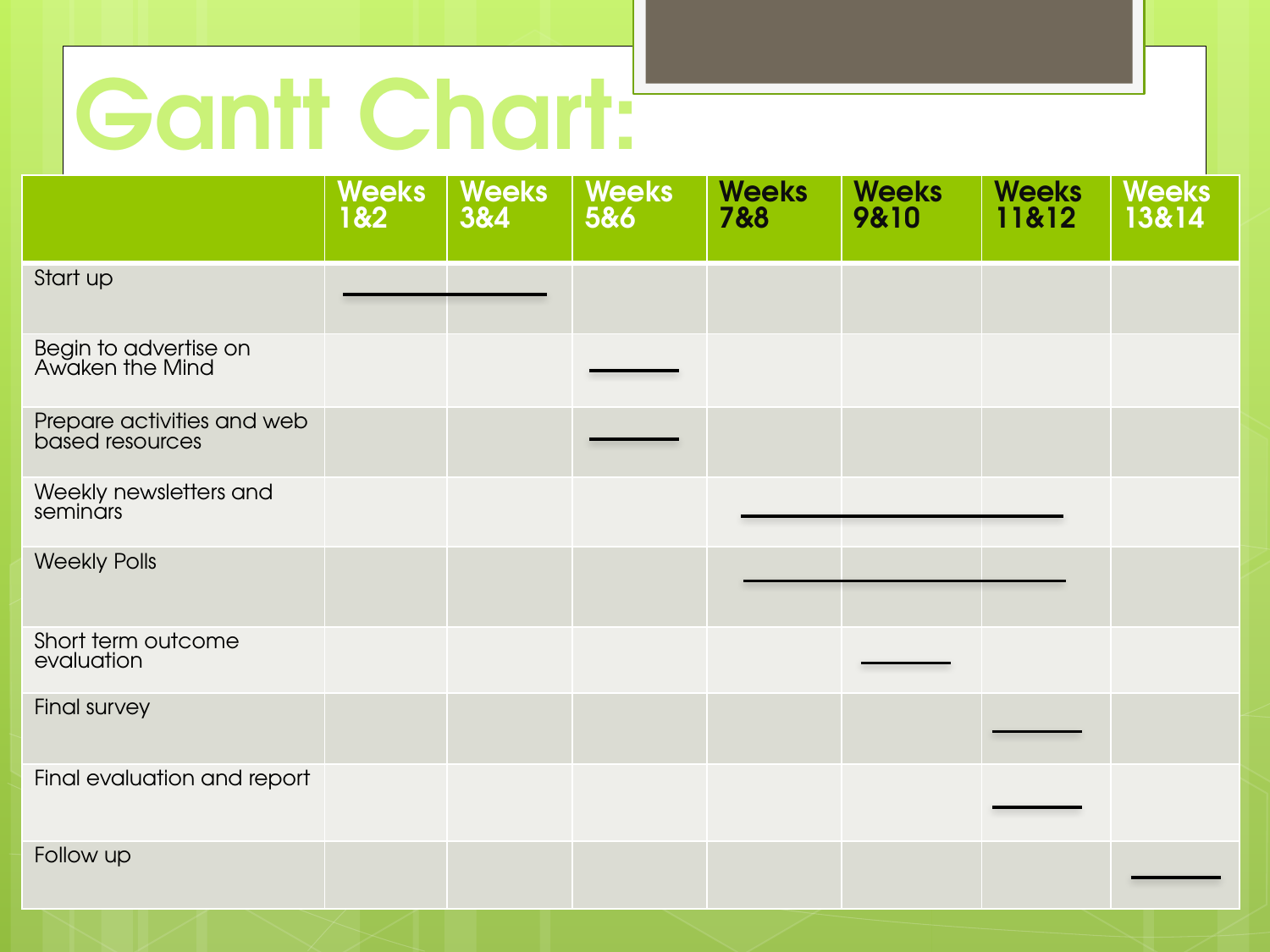

# Gantt Chart:
|  | Weeks 1&2 | Weeks 3&4 | Weeks 5&6 | Weeks 7&8 | Weeks 9&10 | Weeks 11&12 | Weeks 13&14 |
| --- | --- | --- | --- | --- | --- | --- | --- |
| Start up |  |  |  |  |  |  |  |
| Begin to advertise on Awaken the Mind |  |  |  |  |  |  |  |
| Prepare activities and web based resources |  |  |  |  |  |  |  |
| Weekly newsletters and seminars |  |  |  |  |  |  |  |
| Weekly Polls |  |  |  |  |  |  |  |
| Short term outcome evaluation |  |  |  |  |  |  |  |
| Final survey |  |  |  |  |  |  |  |
| Final evaluation and report |  |  |  |  |  |  |  |
| Follow up |  |  |  |  |  |  |  |